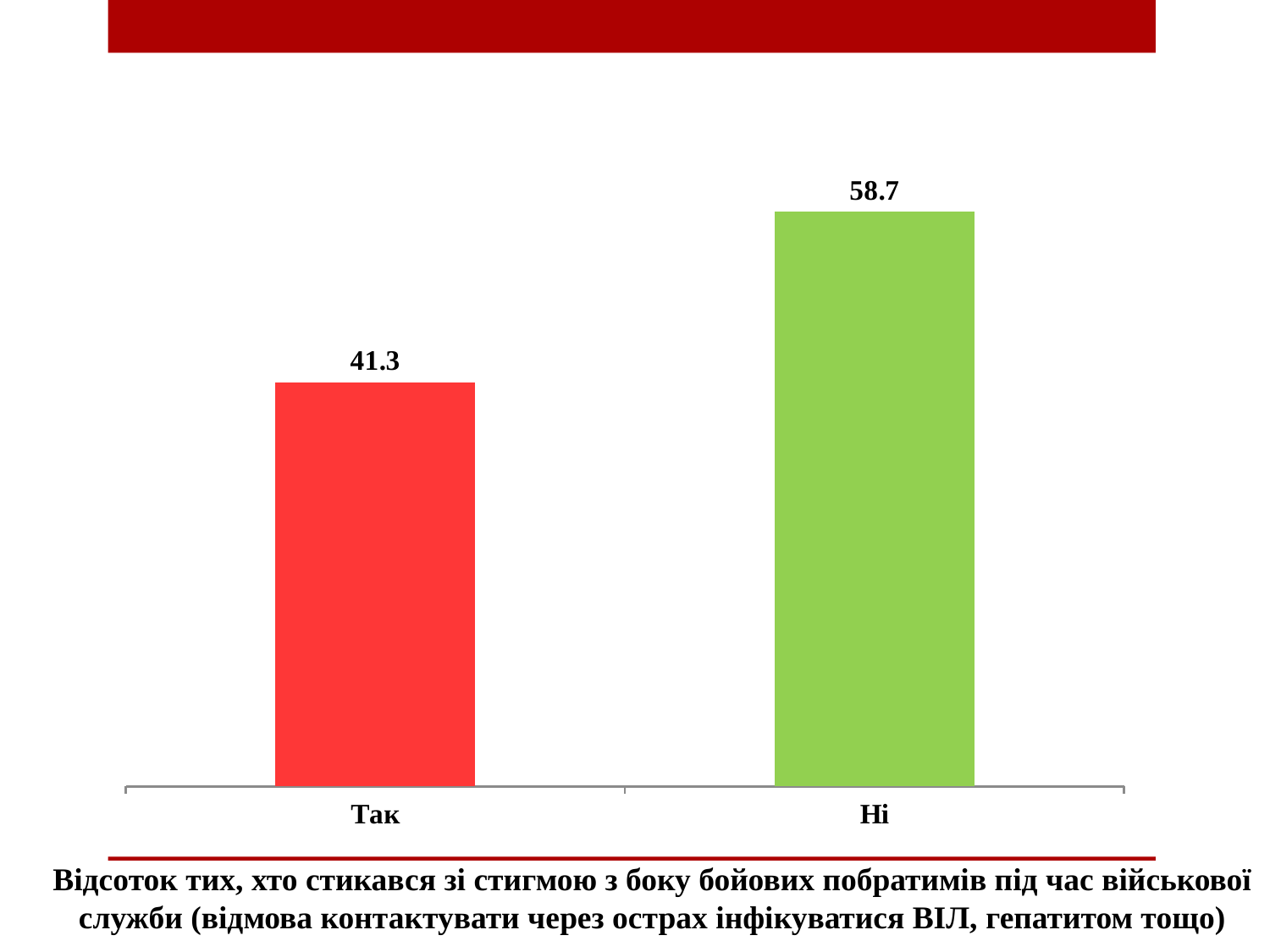

### Chart

| Category |  |
|---|---|
| Так | 41.30434782608695 |
| Ні | 58.69565217391305 |
Відсоток тих, хто стикався зі стигмою з боку бойових побратимів під час військової служби (відмова контактувати через острах інфікуватися ВІЛ, гепатитом тощо)